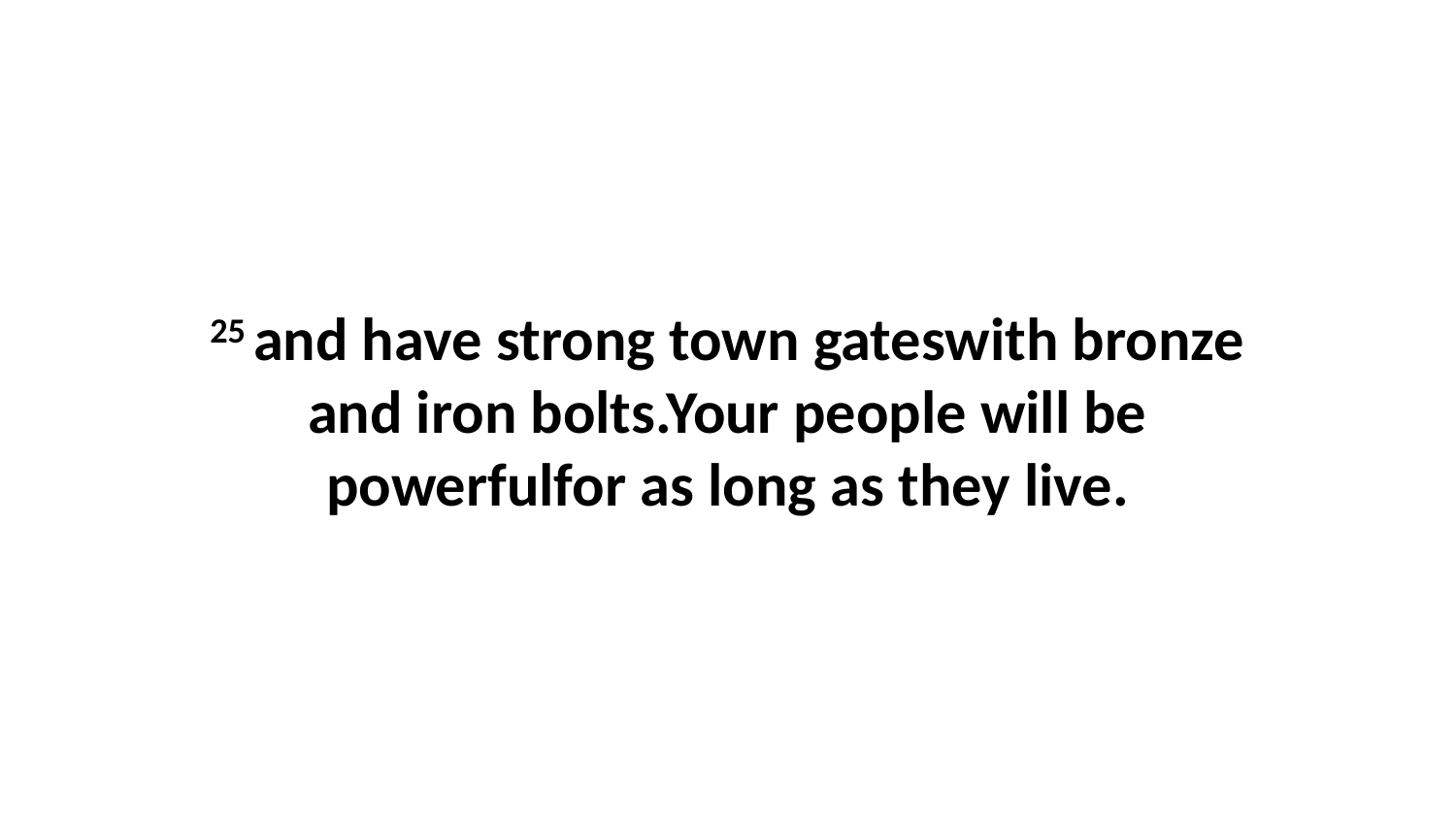

25 and have strong town gateswith bronze and iron bolts.Your people will be powerfulfor as long as they live.